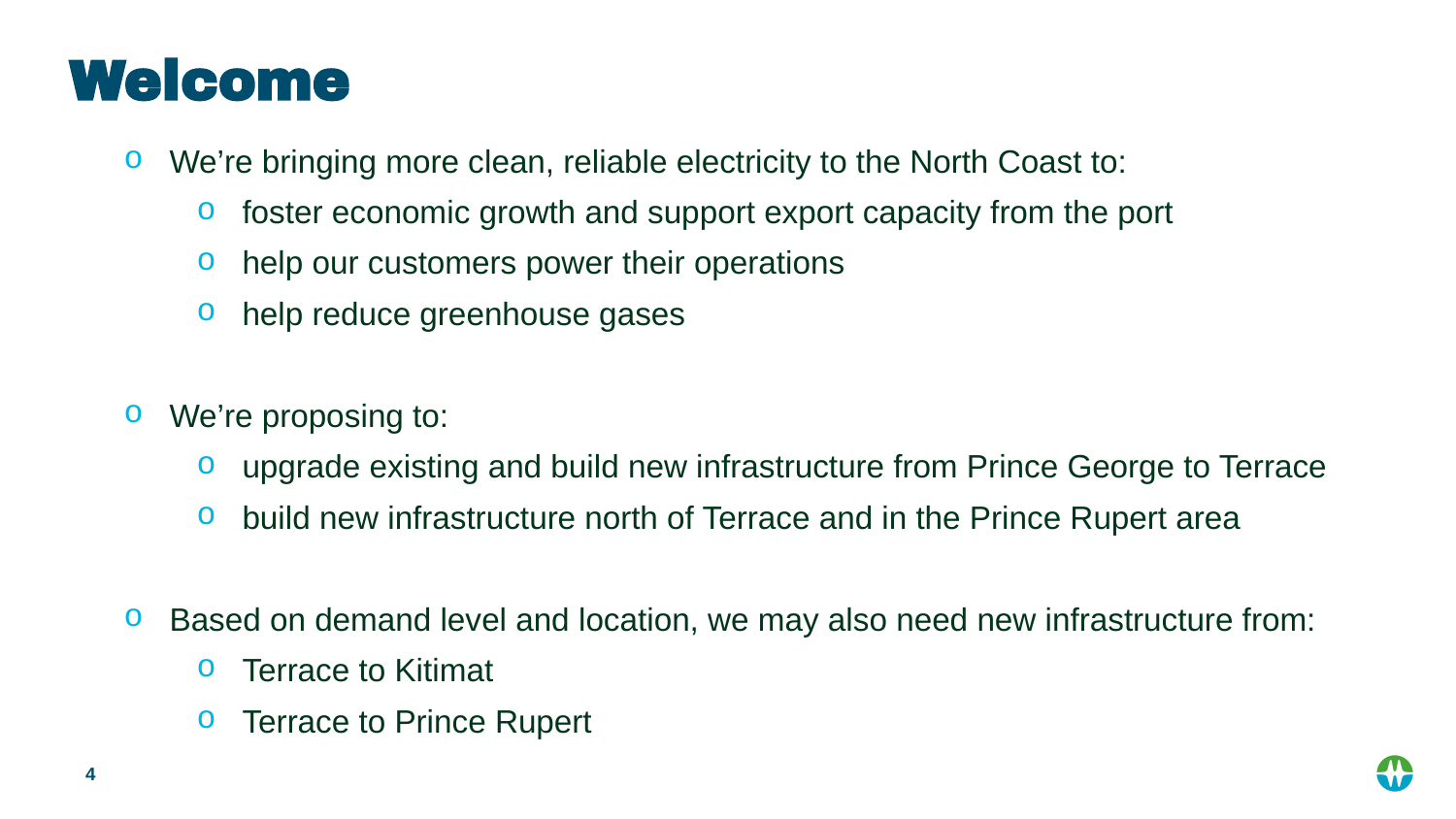

# Welcome
We’re bringing more clean, reliable electricity to the North Coast to:
foster economic growth and support export capacity from the port
help our customers power their operations
help reduce greenhouse gases

We’re proposing to:
upgrade existing and build new infrastructure from Prince George to Terrace
build new infrastructure north of Terrace and in the Prince Rupert area

Based on demand level and location, we may also need new infrastructure from:
Terrace to Kitimat
Terrace to Prince Rupert
4